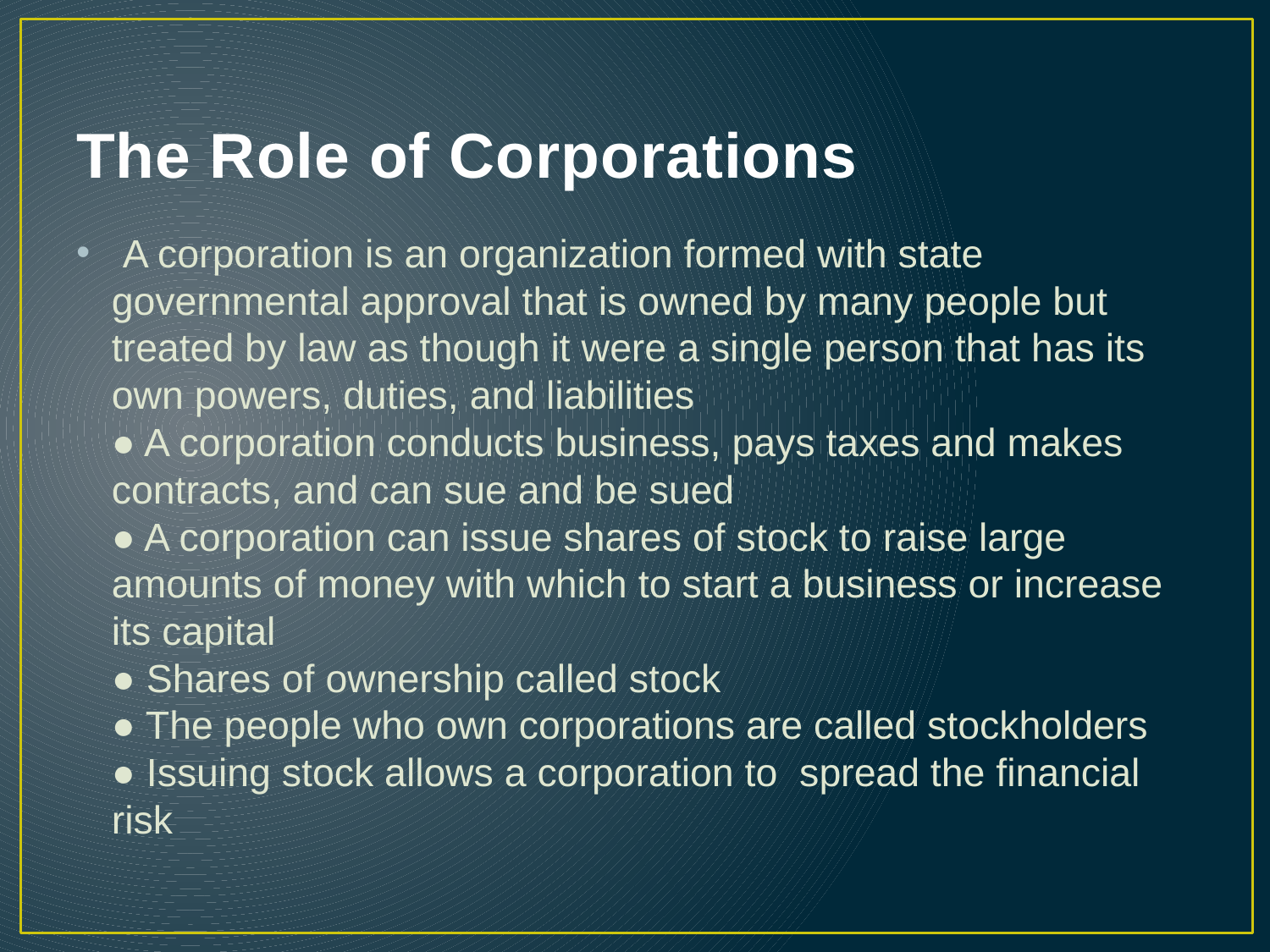

# The Role of Corporations
 A corporation is an organization formed with state governmental approval that is owned by many people but treated by law as though it were a single person that has its own powers, duties, and liabilities
● A corporation conducts business, pays taxes and makes contracts, and can sue and be sued
● A corporation can issue shares of stock to raise large amounts of money with which to start a business or increase its capital
● Shares of ownership called stock
● The people who own corporations are called stockholders
● Issuing stock allows a corporation to  spread the financial risk